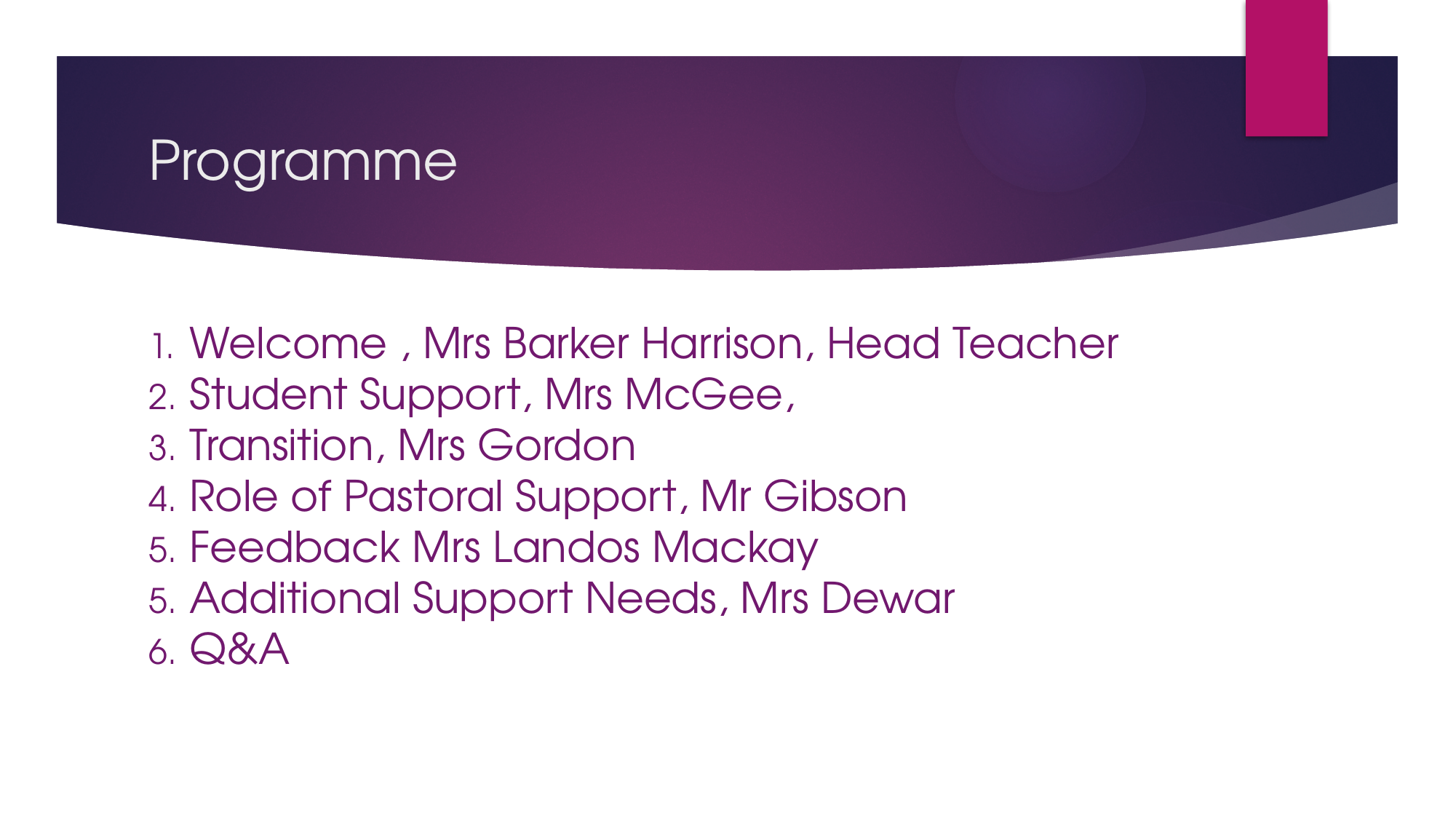

# Programme
Welcome , Mrs Barker Harrison, Head Teacher
Student Support, Mrs McGee,
Transition, Mrs Gordon
Role of Pastoral Support, Mr Gibson
Feedback Mrs Landos Mackay
Additional Support Needs, Mrs Dewar
Q&A